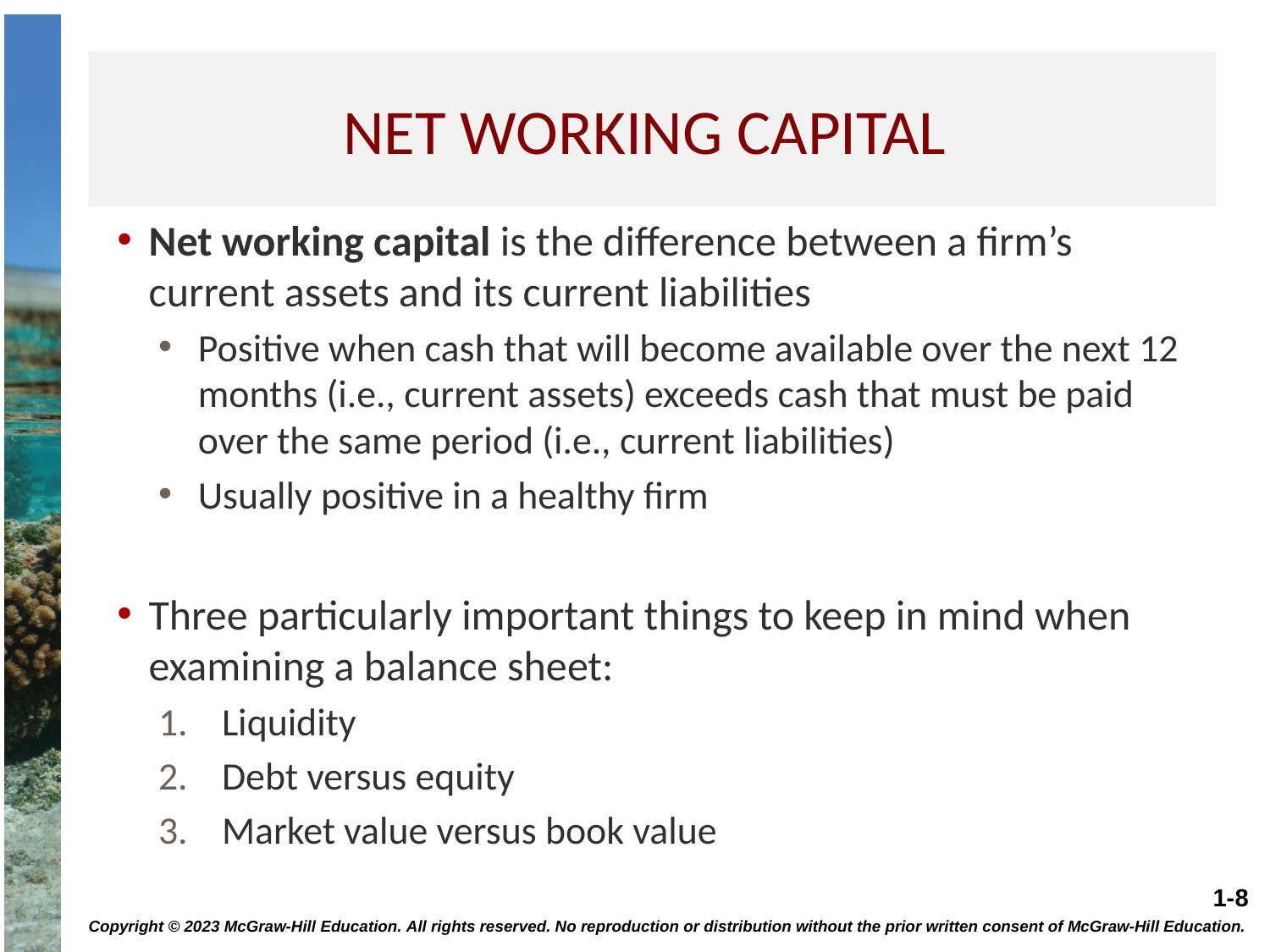

# Net Working Capital
Net working capital is the difference between a firm’s current assets and its current liabilities
Positive when cash that will become available over the next 12 months (i.e., current assets) exceeds cash that must be paid over the same period (i.e., current liabilities)
Usually positive in a healthy firm

Three particularly important things to keep in mind when examining a balance sheet:
Liquidity
Debt versus equity
Market value versus book value
Copyright © 2023 McGraw-Hill Education. All rights reserved. No reproduction or distribution without the prior written consent of McGraw-Hill Education.